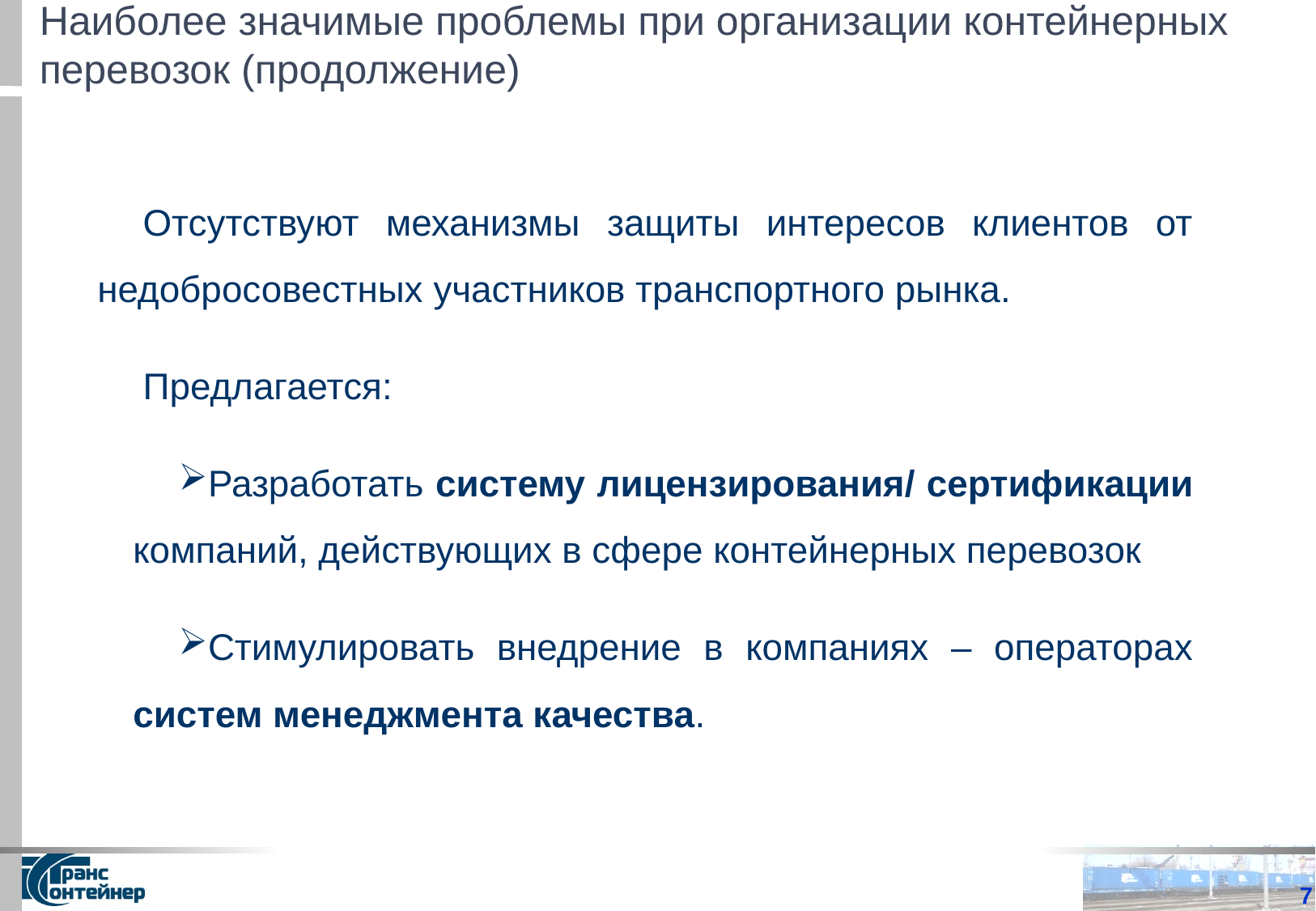

Наиболее значимые проблемы при организации контейнерных перевозок (продолжение)

Отсутствуют механизмы защиты интересов клиентов от недобросовестных участников транспортного рынка.
Предлагается:
Разработать систему лицензирования/ сертификации компаний, действующих в сфере контейнерных перевозок
Стимулировать внедрение в компаниях – операторах систем менеджмента качества.
7